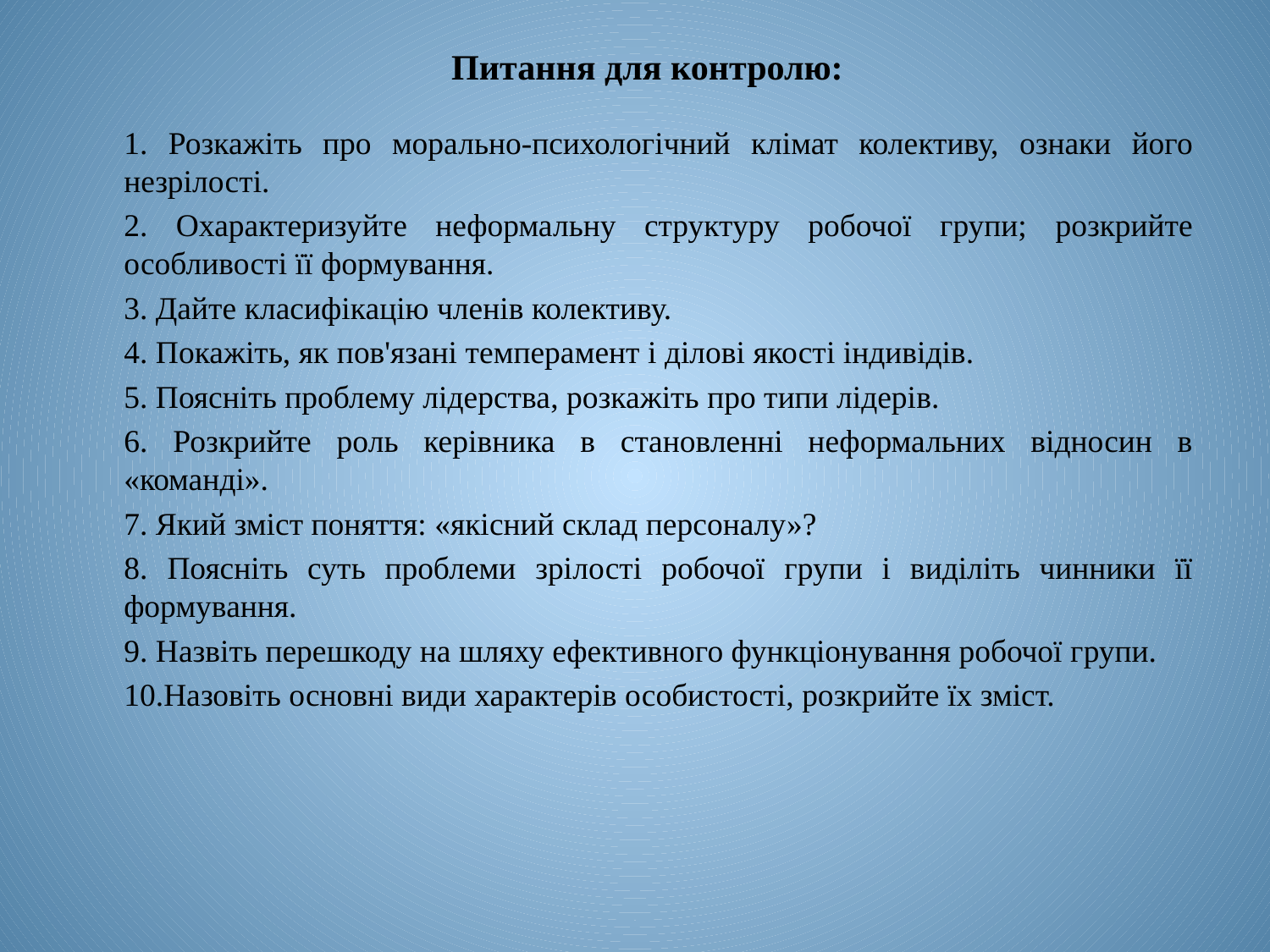

# Питання для контролю:
1. Розкажіть про морально-психологічний клімат колективу, ознаки його незрілості.
2. Охарактеризуйте неформальну структуру робочої групи; розкрийте особливості її формування.
3. Дайте класифікацію членів колективу.
4. Покажіть, як пов'язані темперамент і ділові якості індивідів.
5. Поясніть проблему лідерства, розкажіть про типи лідерів.
6. Розкрийте роль керівника в становленні неформальних відносин в «команді».
7. Який зміст поняття: «якісний склад персоналу»?
8. Поясніть суть проблеми зрілості робочої групи і виділіть чинники її формування.
9. Назвіть перешкоду на шляху ефективного функціонування робочої групи.
10.Назовіть основні види характерів особистості, розкрийте їх зміст.